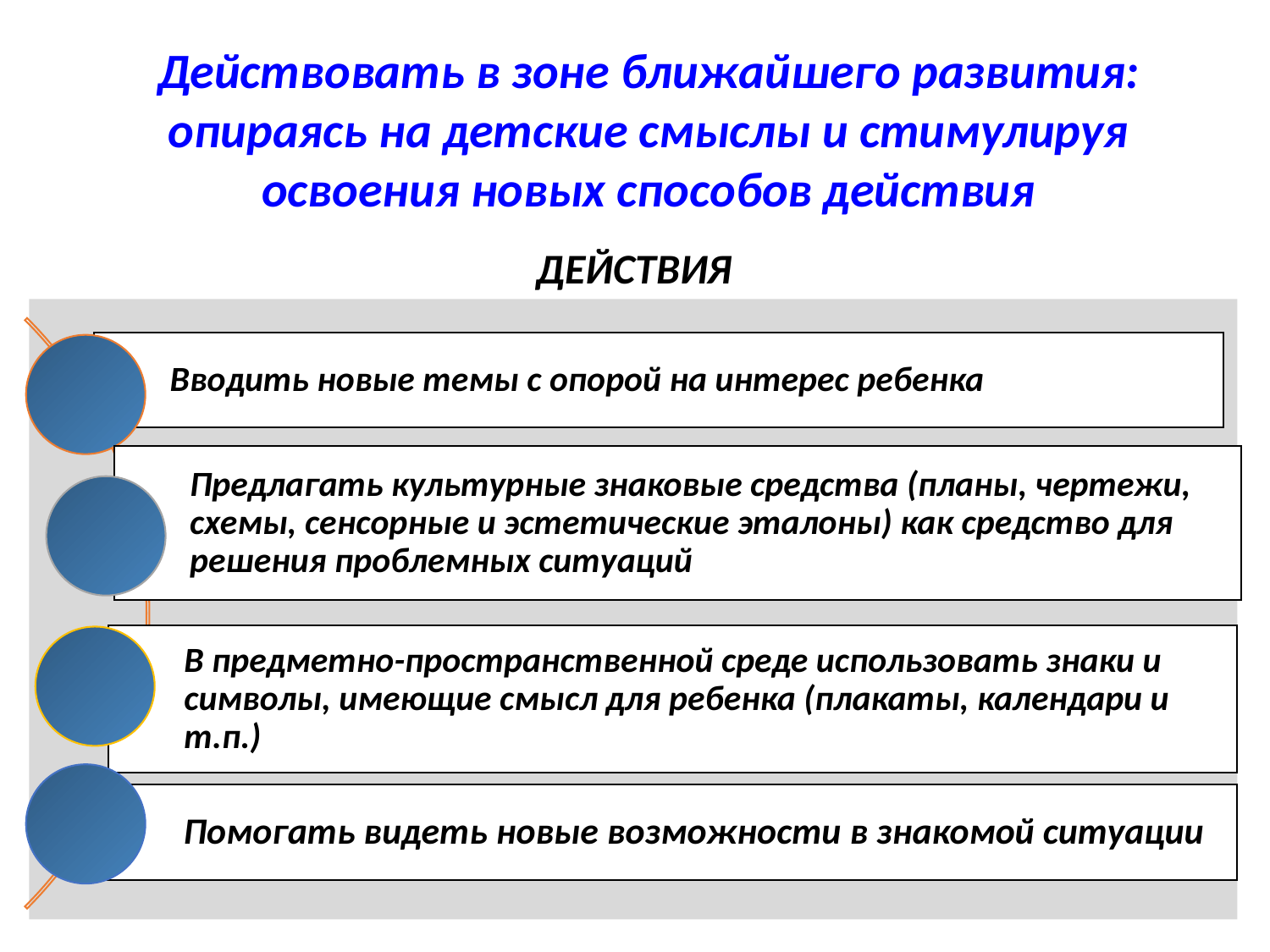

Действовать в зоне ближайшего развития: опираясь на детские смыслы и стимулируя освоения новых способов действия
ДЕЙСТВИЯ
Вводить новые темы с опорой на интерес ребенка
Предлагать культурные знаковые средства (планы, чертежи, схемы, сенсорные и эстетические эталоны) как средство для решения проблемных ситуаций
В предметно-пространственной среде использовать знаки и символы, имеющие смысл для ребенка (плакаты, календари и т.п.)
Помогать видеть новые возможности в знакомой ситуации